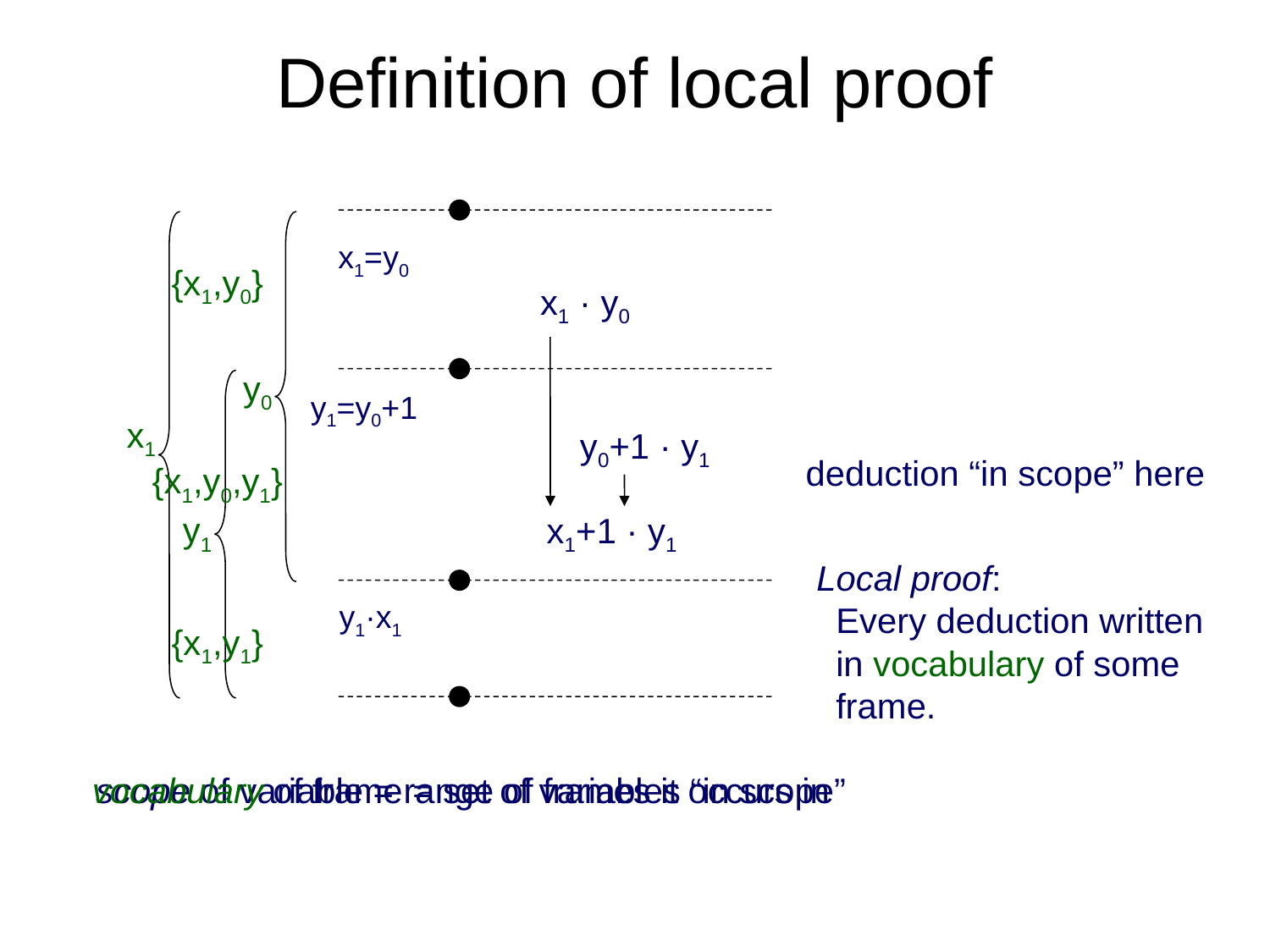

# Definition of local proof

x1

y0
x1=y0
y1=y0+1
y1·x1
{x1,y0}
{x1,y0,y1}
{x1,y1}
x1 · y0

x1+1 · y1
y0+1 · y1
deduction “in scope” here

y1
Local proof:
  Every deduction written
  in vocabulary of some
  frame.

vocabulary of frame = set of variables “in scope”
scope of variable = range of frames it occurs in